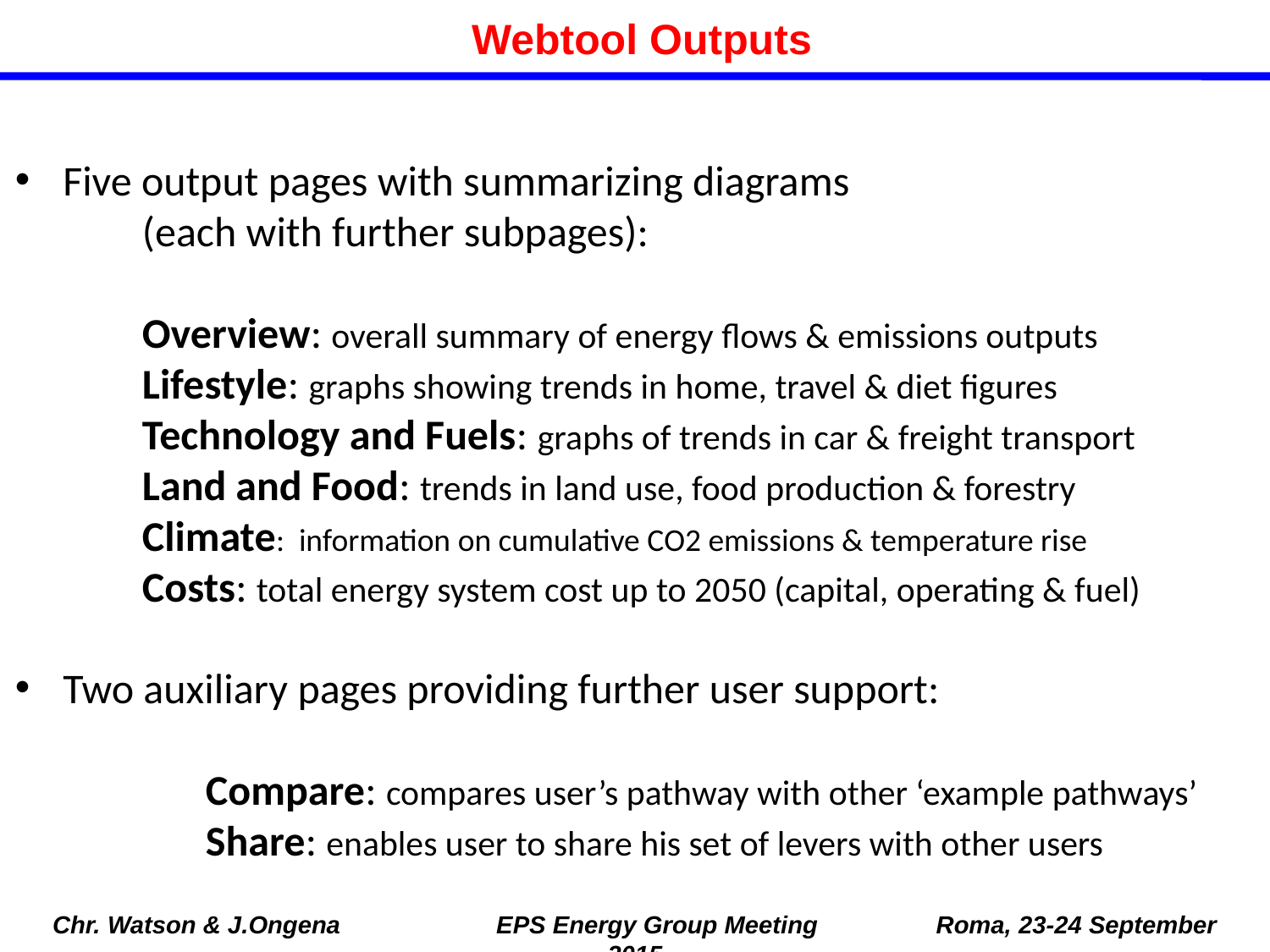

Webtool Outputs

Five output pages with summarizing diagrams
	(each with further subpages):

	Overview: overall summary of energy flows & emissions outputs
	Lifestyle: graphs showing trends in home, travel & diet figures
	Technology and Fuels: graphs of trends in car & freight transport
	Land and Food: trends in land use, food production & forestry
	Climate:  information on cumulative CO2 emissions & temperature rise
	Costs: total energy system cost up to 2050 (capital, operating & fuel)

Two auxiliary pages providing further user support:

	Compare: compares user’s pathway with other ‘example pathways’
	Share: enables user to share his set of levers with other users